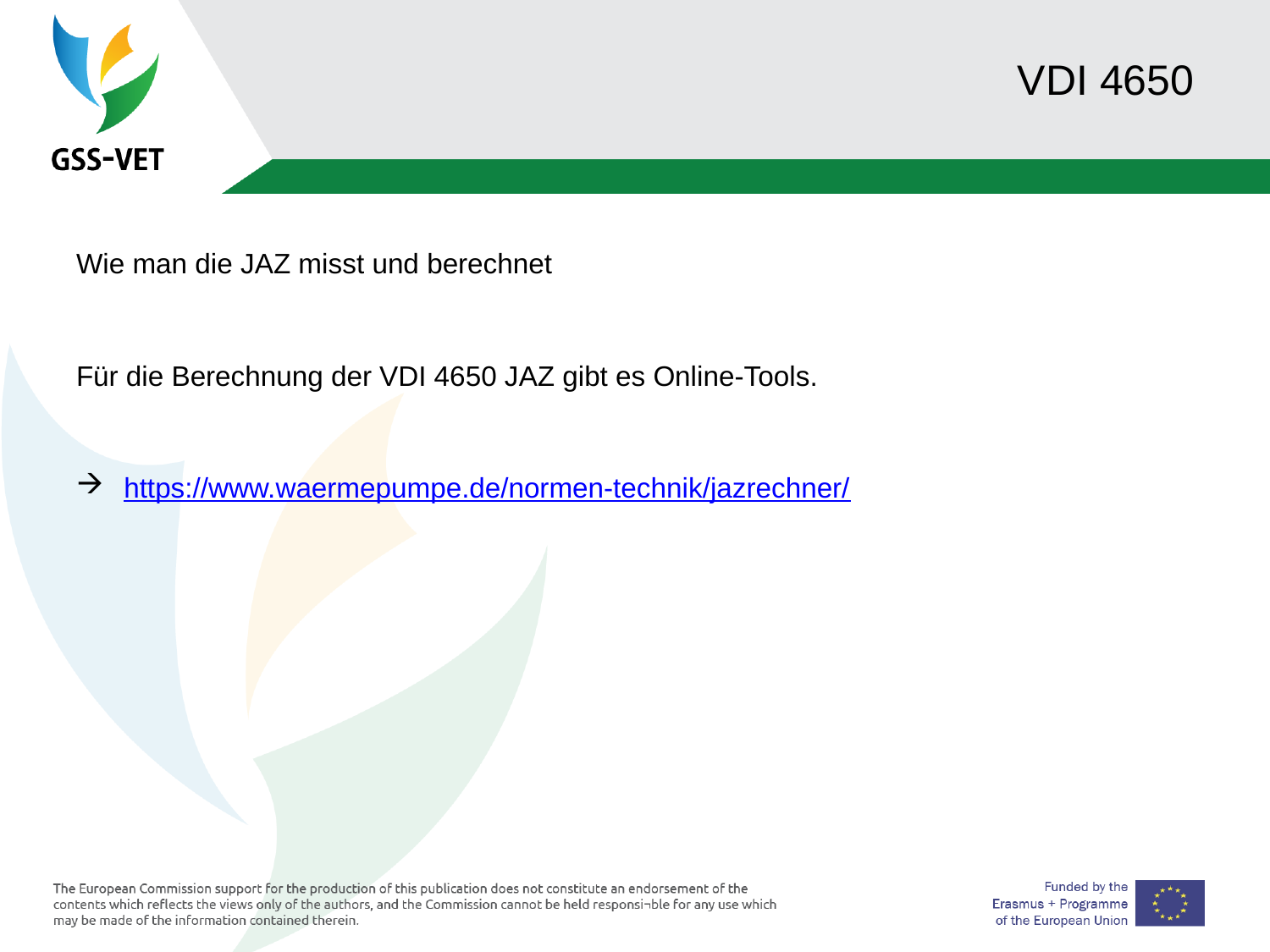

# VDI 4650
Wie man die JAZ misst und berechnet

Für die Berechnung der VDI 4650 JAZ gibt es Online-Tools.

https://www.waermepumpe.de/normen-technik/jazrechner/